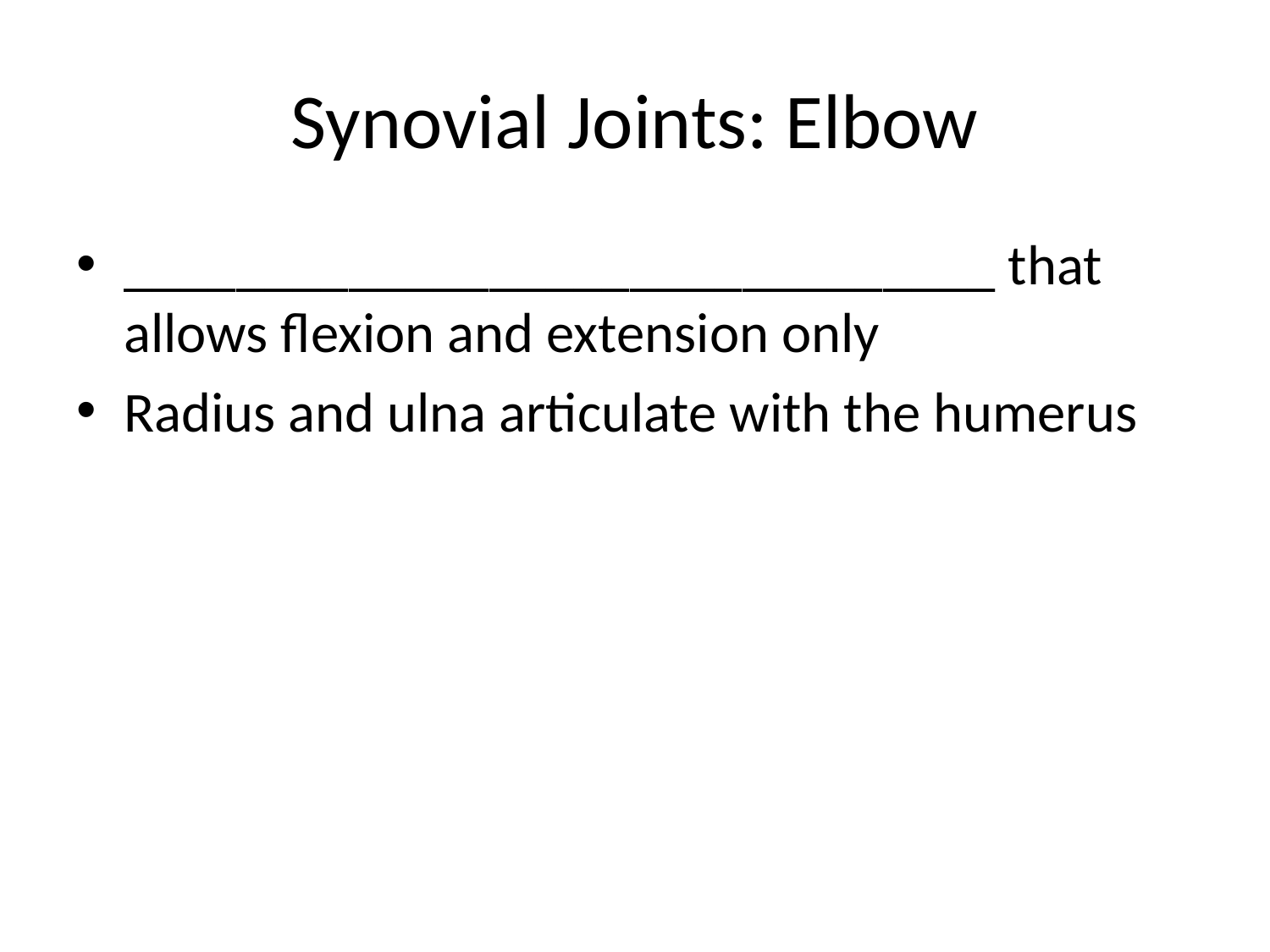

# Synovial Joints: Elbow
_______________________________ that allows flexion and extension only
Radius and ulna articulate with the humerus